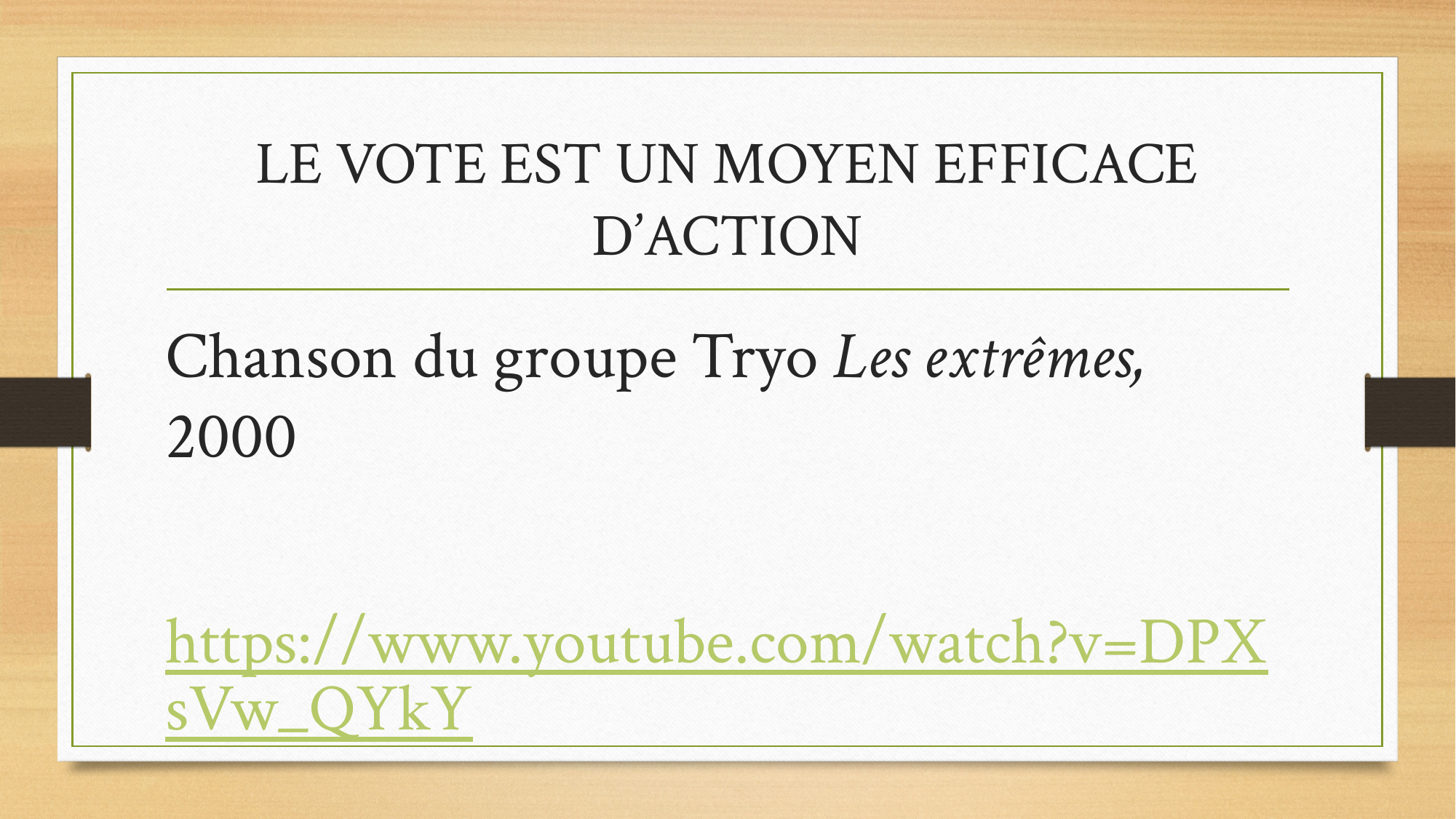

# LE VOTE EST UN MOYEN EFFICACE D’ACTION
Chanson du groupe Tryo Les extrêmes, 2000

https://www.youtube.com/watch?v=DPXsVw_QYkY